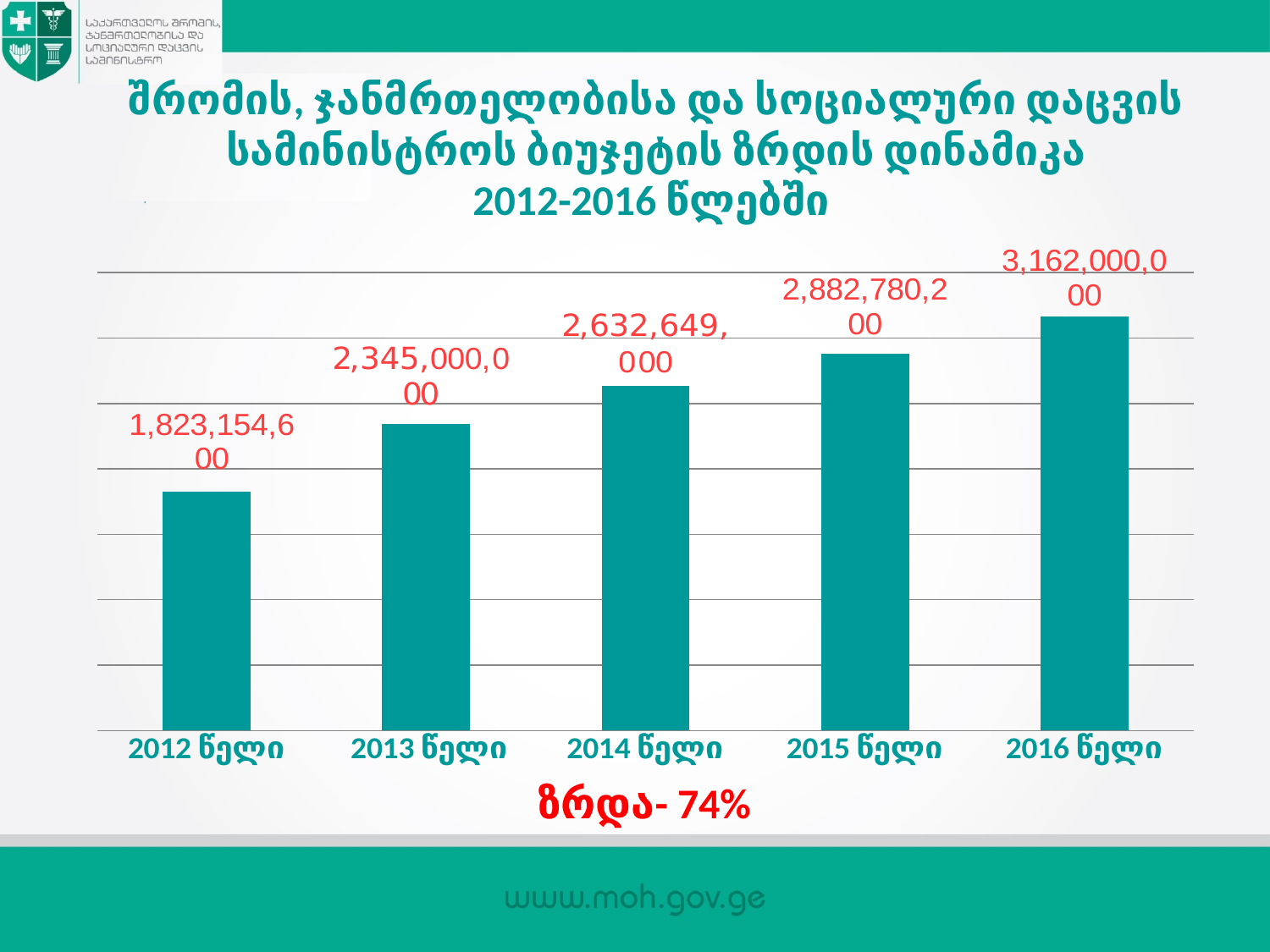

# შრომის, ჯანმრთელობისა და სოციალური დაცვის სამინისტროს ბიუჯეტის ზრდის დინამიკა 2012-2016 წლებში

### Chart

| Category | Series 1 |
|---|---|
| 2012 წელი | 1823154600.0 |
|  2013 წელი | 2345000000.0 |
| 2014 წელი | 2632649000.0 |
| 2015 წელი | 2882780200.0 |
| 2016 წელი | 3162000000.0 |
ზრდა- 74%